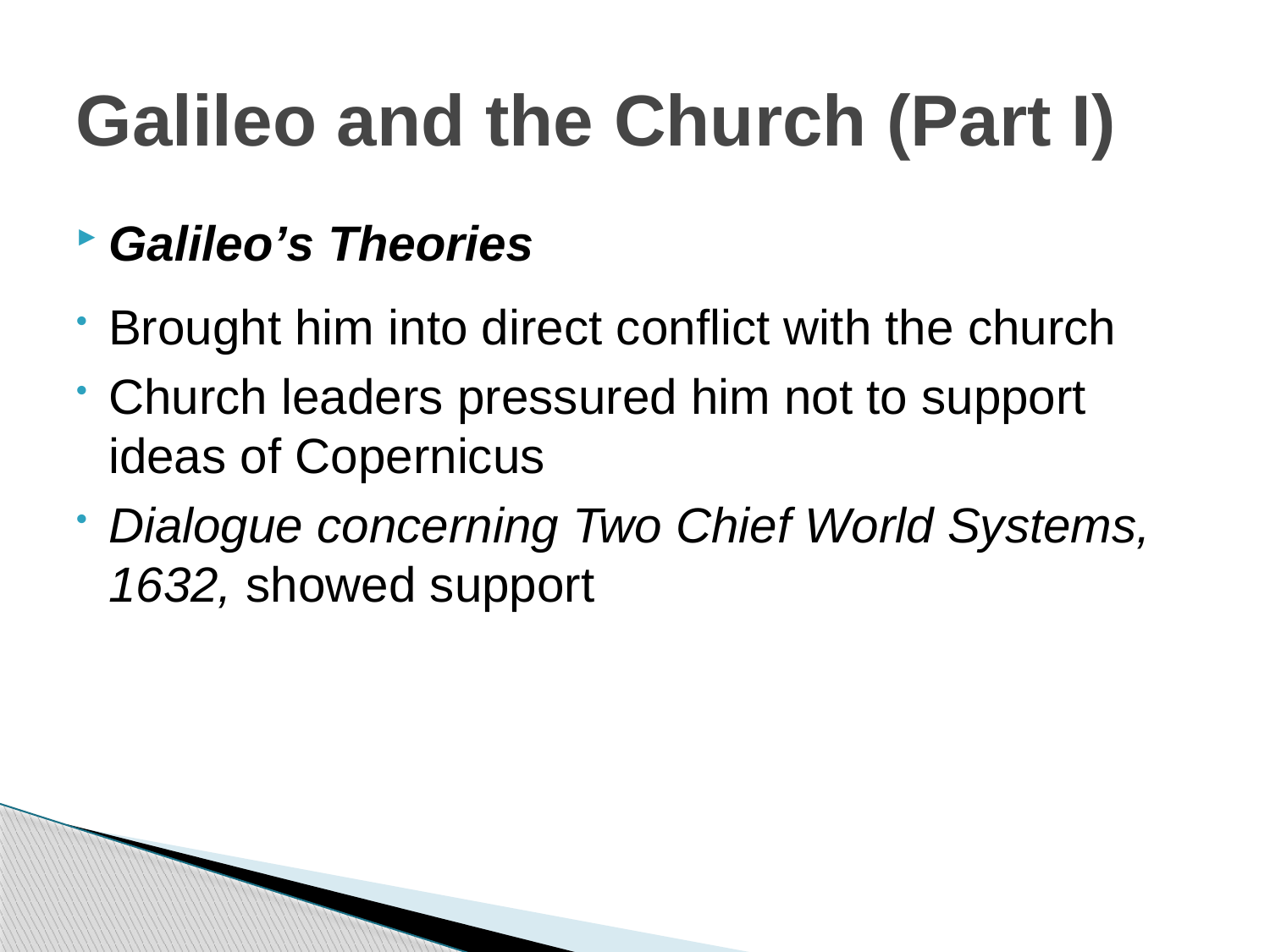

# Galileo and the Church (Part I)
Galileo’s Theories
Brought him into direct conflict with the church
Church leaders pressured him not to support ideas of Copernicus
Dialogue concerning Two Chief World Systems, 1632, showed support